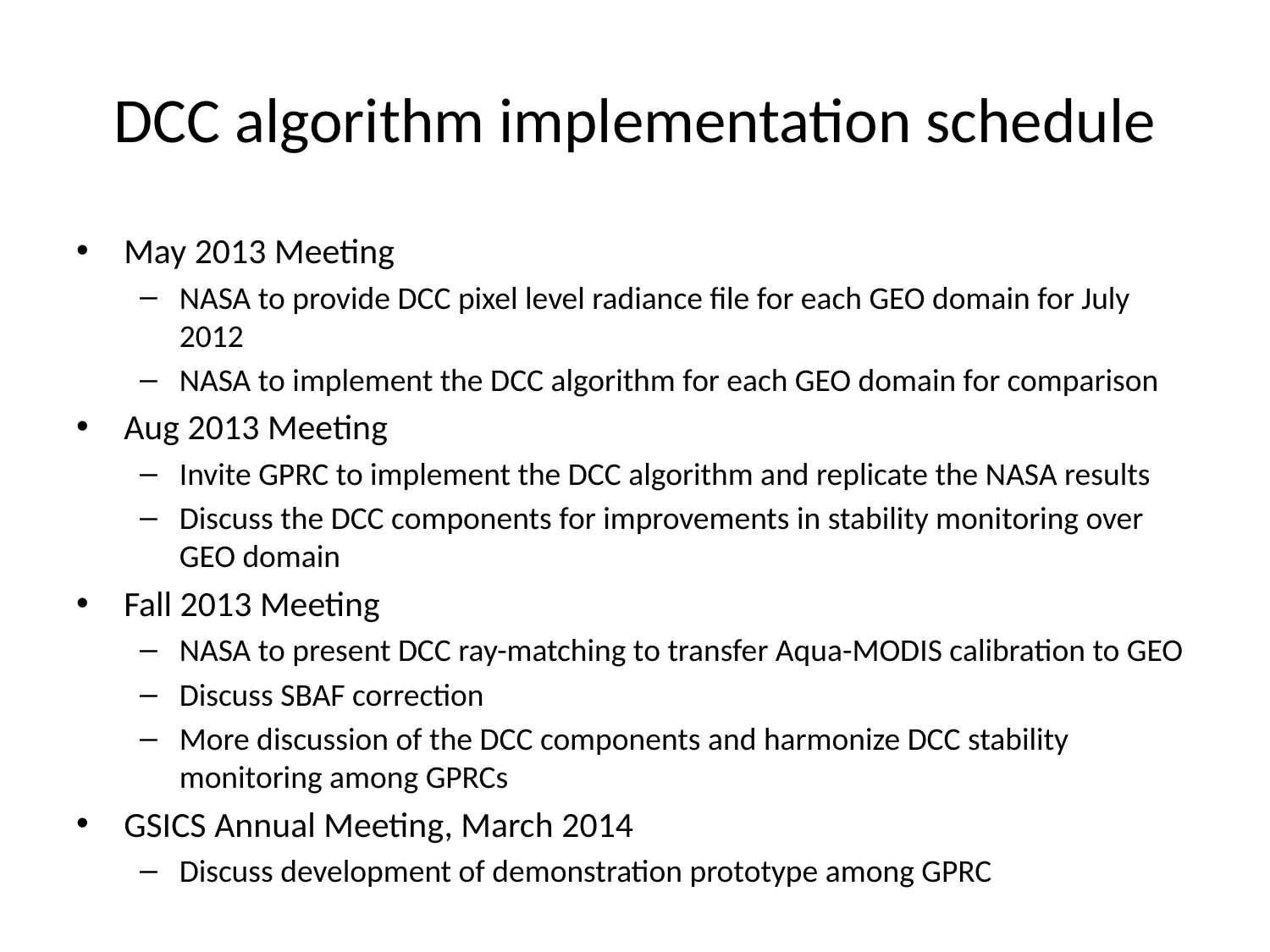

# DCC algorithm implementation schedule
May 2013 Meeting
NASA to provide DCC pixel level radiance file for each GEO domain for July 2012
NASA to implement the DCC algorithm for each GEO domain for comparison
Aug 2013 Meeting
Invite GPRC to implement the DCC algorithm and replicate the NASA results
Discuss the DCC components for improvements in stability monitoring over GEO domain
Fall 2013 Meeting
NASA to present DCC ray-matching to transfer Aqua-MODIS calibration to GEO
Discuss SBAF correction
More discussion of the DCC components and harmonize DCC stability monitoring among GPRCs
GSICS Annual Meeting, March 2014
Discuss development of demonstration prototype among GPRC